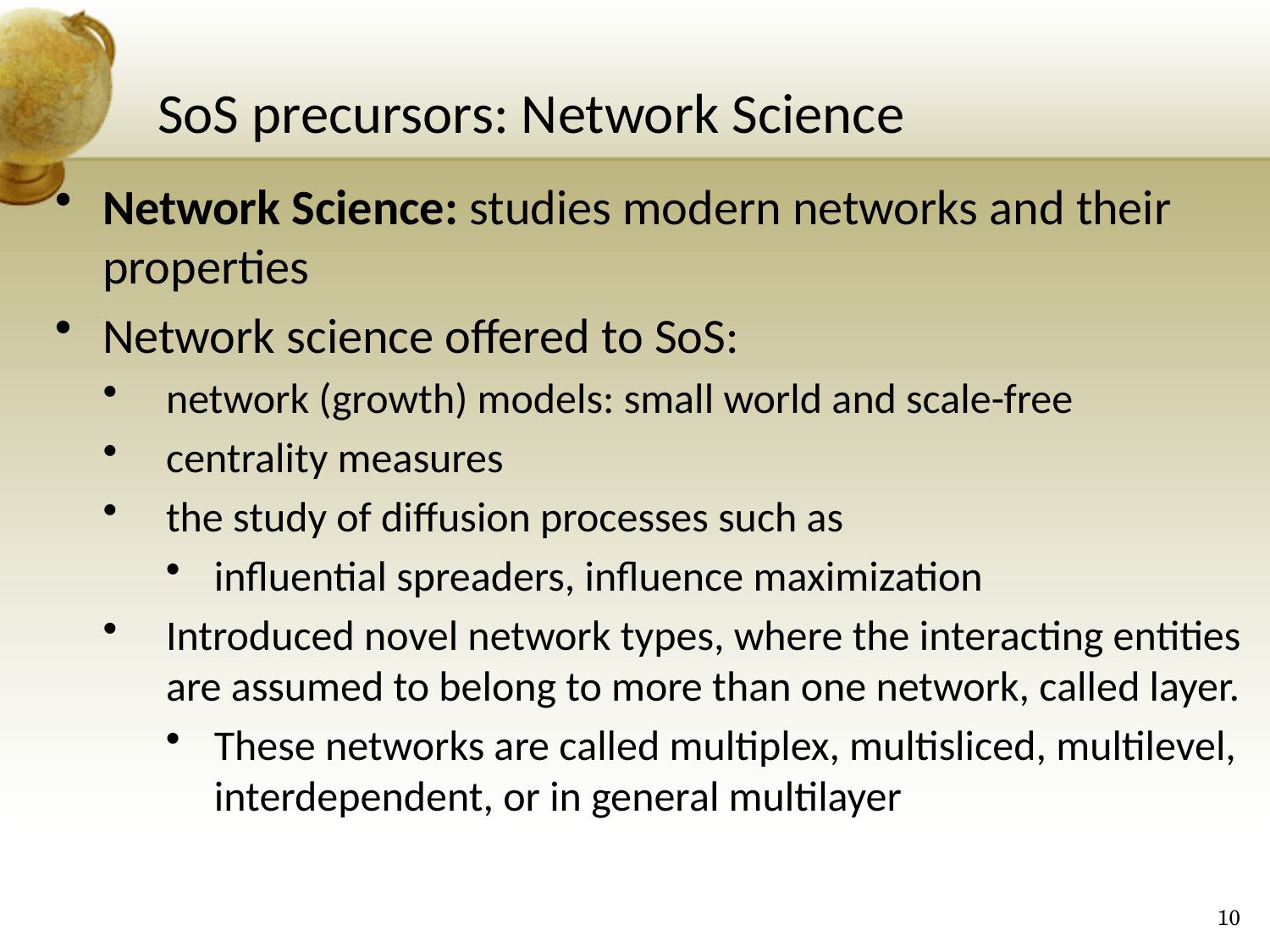

# SoS precursors: Network Science
Network Science: studies modern networks and their properties
Network science offered to SoS:
network (growth) models: small world and scale-free
centrality measures
the study of diffusion processes such as
influential spreaders, influence maximization
Introduced novel network types, where the interacting entities are assumed to belong to more than one network, called layer.
These networks are called multiplex, multisliced, multilevel, interdependent, or in general multilayer
10